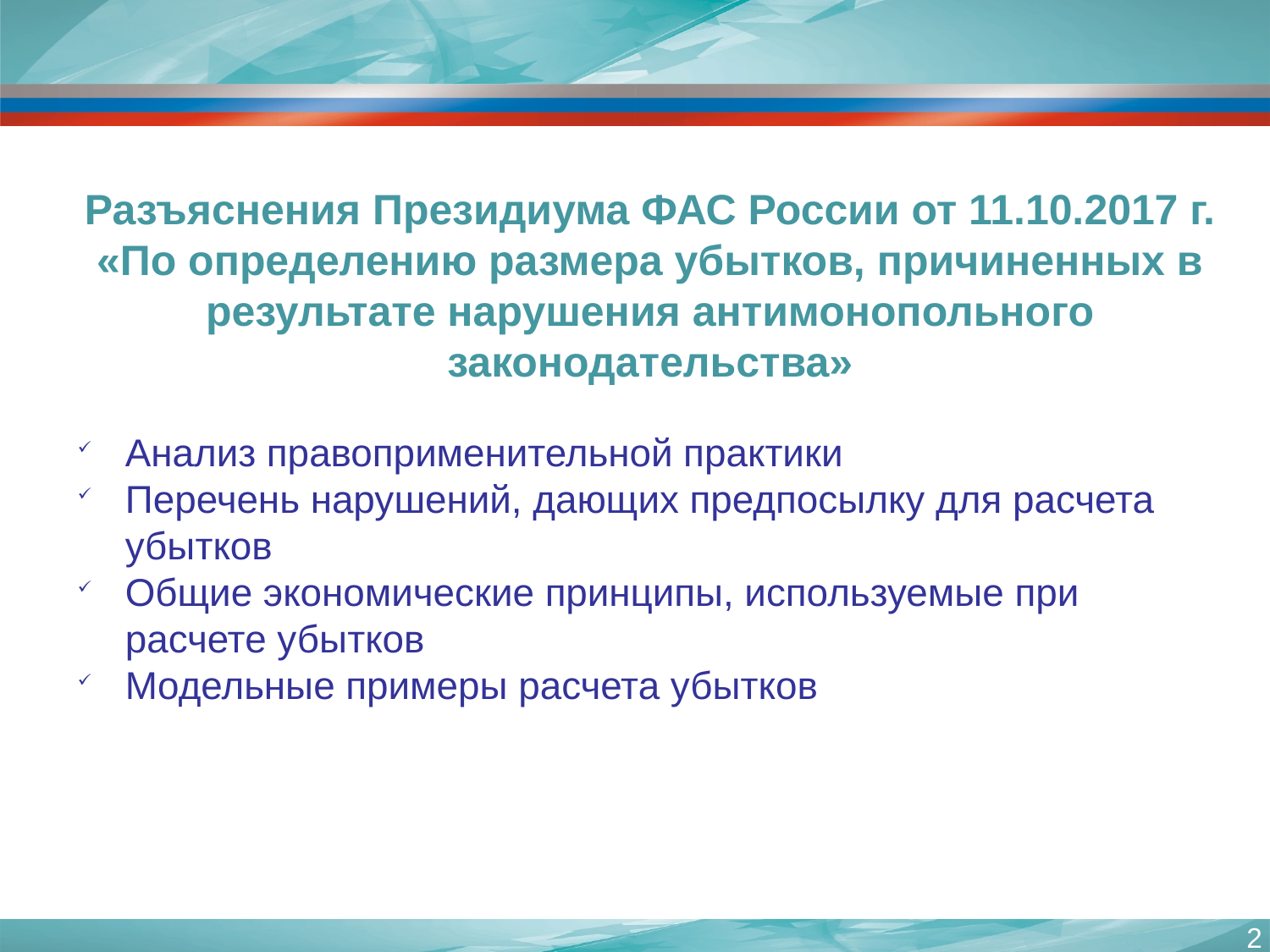

Разъяснения Президиума ФАС России от 11.10.2017 г. «По определению размера убытков, причиненных в результате нарушения антимонопольного законодательства»

Анализ правоприменительной практики
Перечень нарушений, дающих предпосылку для расчета убытков
Общие экономические принципы, используемые при расчете убытков
Модельные примеры расчета убытков

2